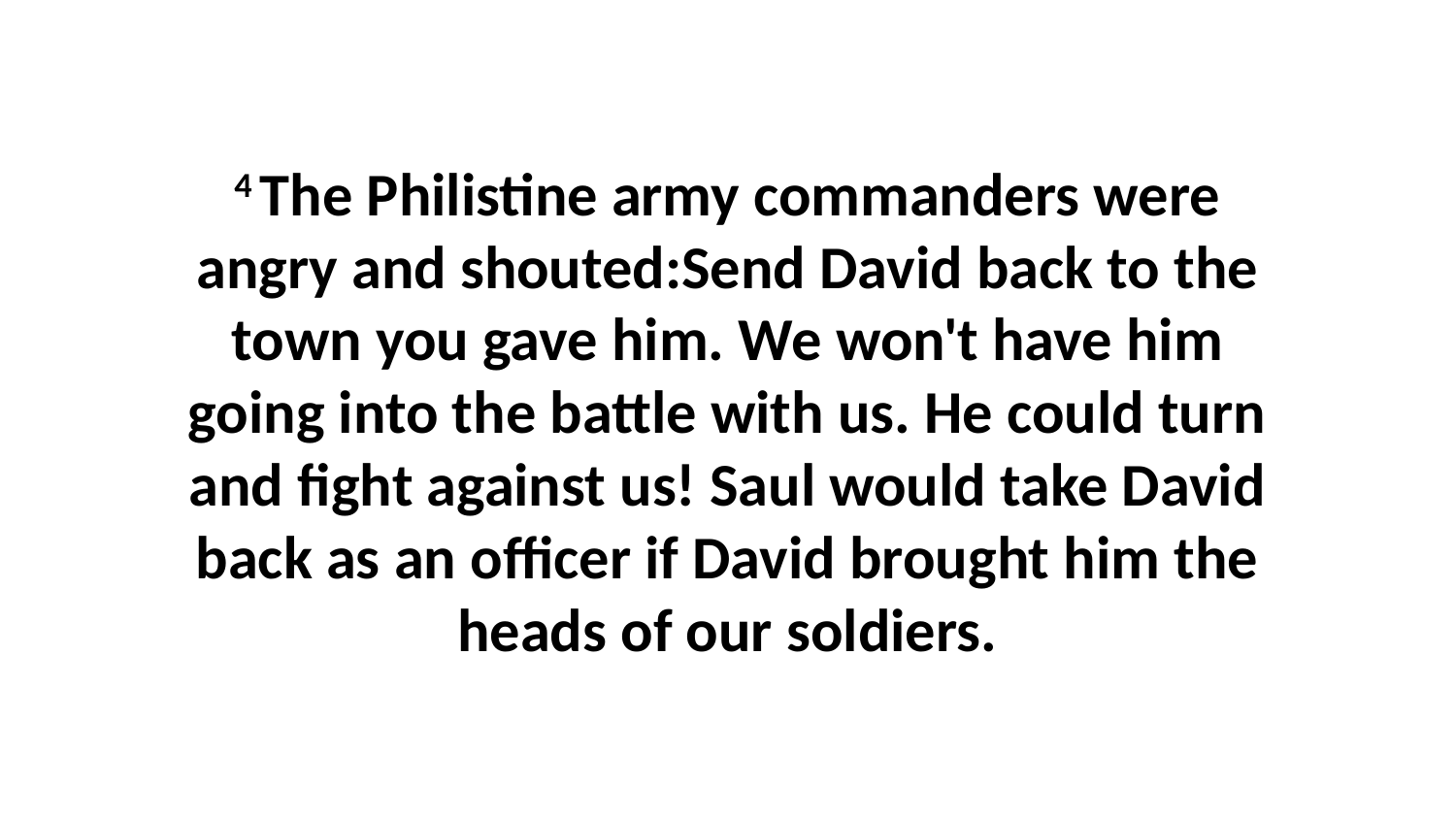

4 The Philistine army commanders were angry and shouted:Send David back to the town you gave him. We won't have him going into the battle with us. He could turn and fight against us! Saul would take David back as an officer if David brought him the heads of our soldiers.